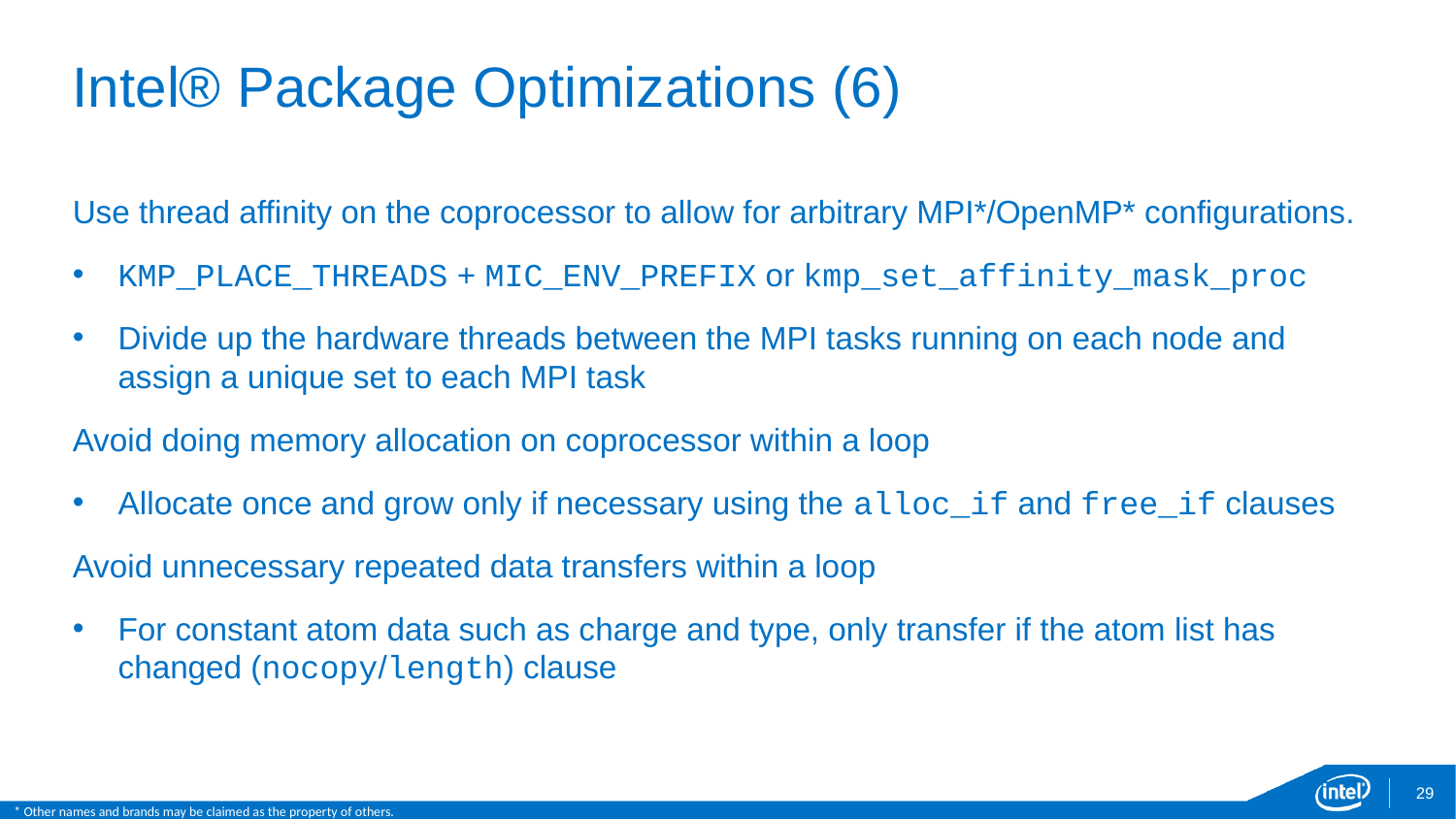

# Intel® Package Optimizations (6)
Use thread affinity on the coprocessor to allow for arbitrary MPI*/OpenMP* configurations.
KMP_PLACE_THREADS + MIC_ENV_PREFIX or kmp_set_affinity_mask_proc
Divide up the hardware threads between the MPI tasks running on each node and assign a unique set to each MPI task
Avoid doing memory allocation on coprocessor within a loop
Allocate once and grow only if necessary using the alloc_if and free_if clauses
Avoid unnecessary repeated data transfers within a loop
For constant atom data such as charge and type, only transfer if the atom list has changed (nocopy/length) clause
29
* Other names and brands may be claimed as the property of others.